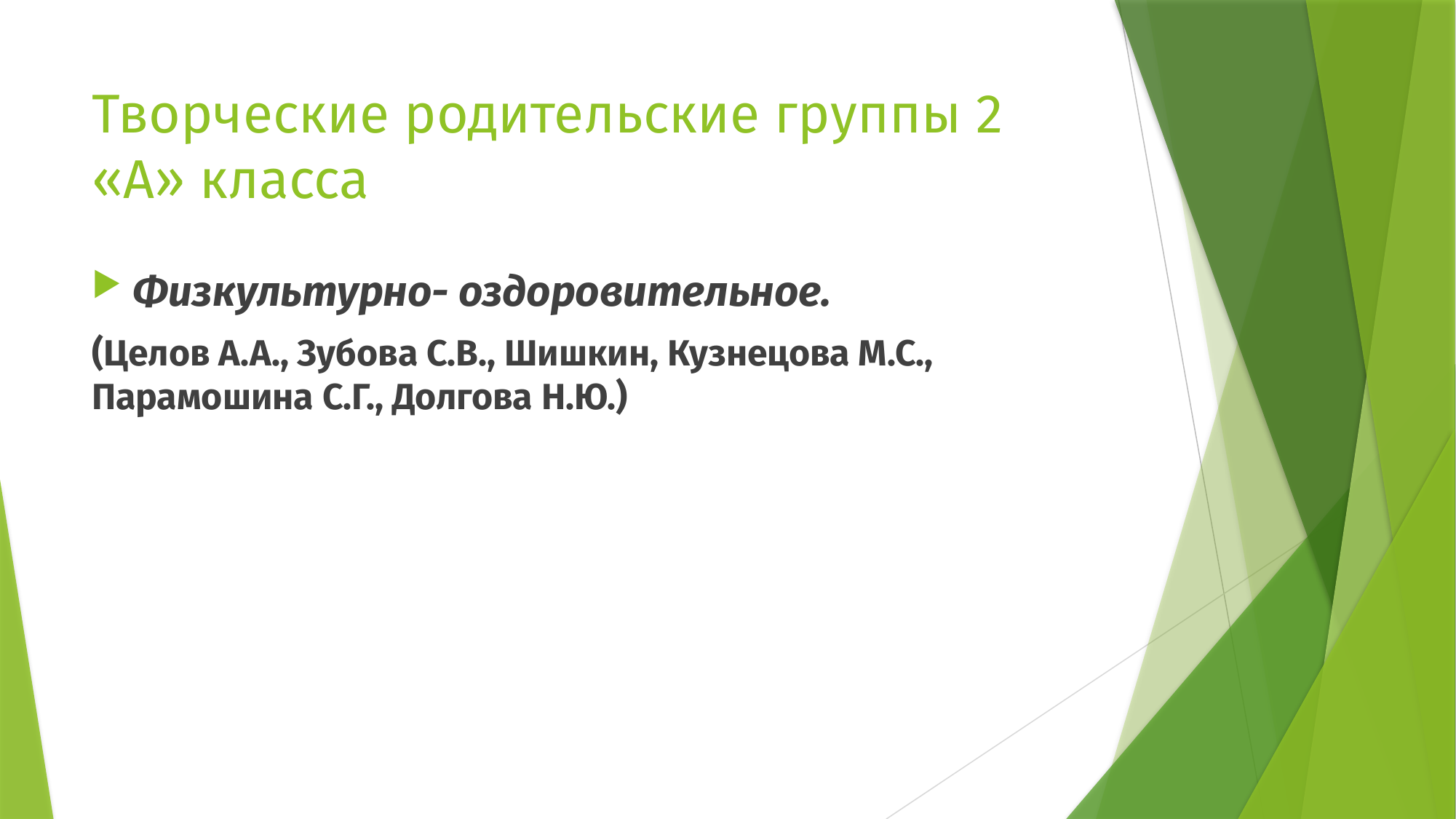

# Творческие родительские группы 2 «А» класса
Физкультурно- оздоровительное.
(Целов А.А., Зубова С.В., Шишкин, Кузнецова М.С., Парамошина С.Г., Долгова Н.Ю.)